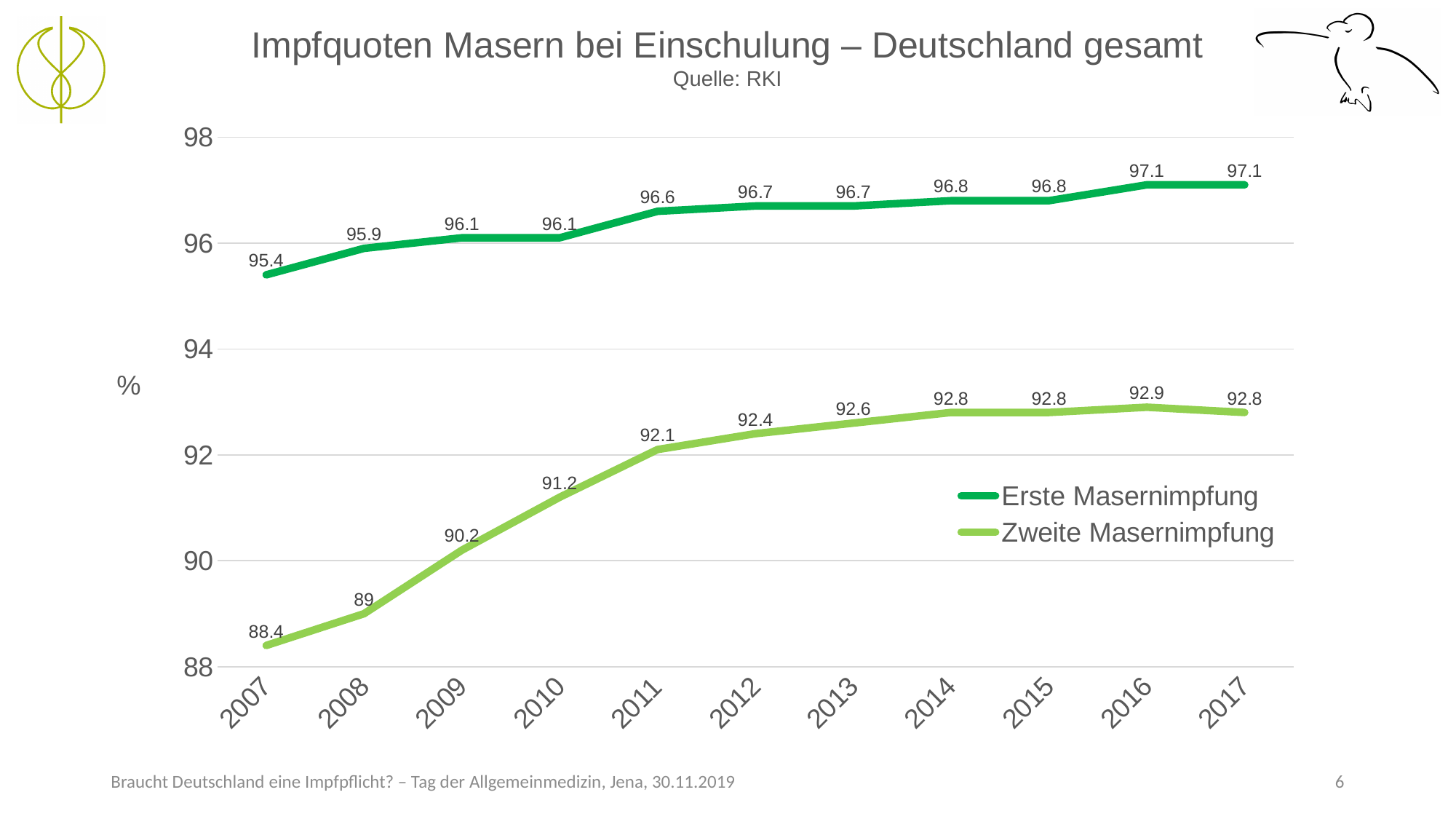

Impfquoten Masern bei Einschulung – Deutschland gesamt
Quelle: RKI

### Chart

| Category | Erste Masernimpfung | Zweite Masernimpfung |
|---|---|---|
| 2007 | 95.4 | 88.4 |
| 2008 | 95.9 | 89.0 |
| 2009 | 96.1 | 90.2 |
| 2010 | 96.1 | 91.2 |
| 2011 | 96.6 | 92.1 |
| 2012 | 96.7 | 92.4 |
| 2013 | 96.7 | 92.6 |
| 2014 | 96.8 | 92.8 |
| 2015 | 96.8 | 92.8 |
| 2016 | 97.1 | 92.9 |
| 2017 | 97.1 | 92.8 |
Braucht Deutschland eine Impfpflicht? – Tag der Allgemeinmedizin, Jena, 30.11.2019
6